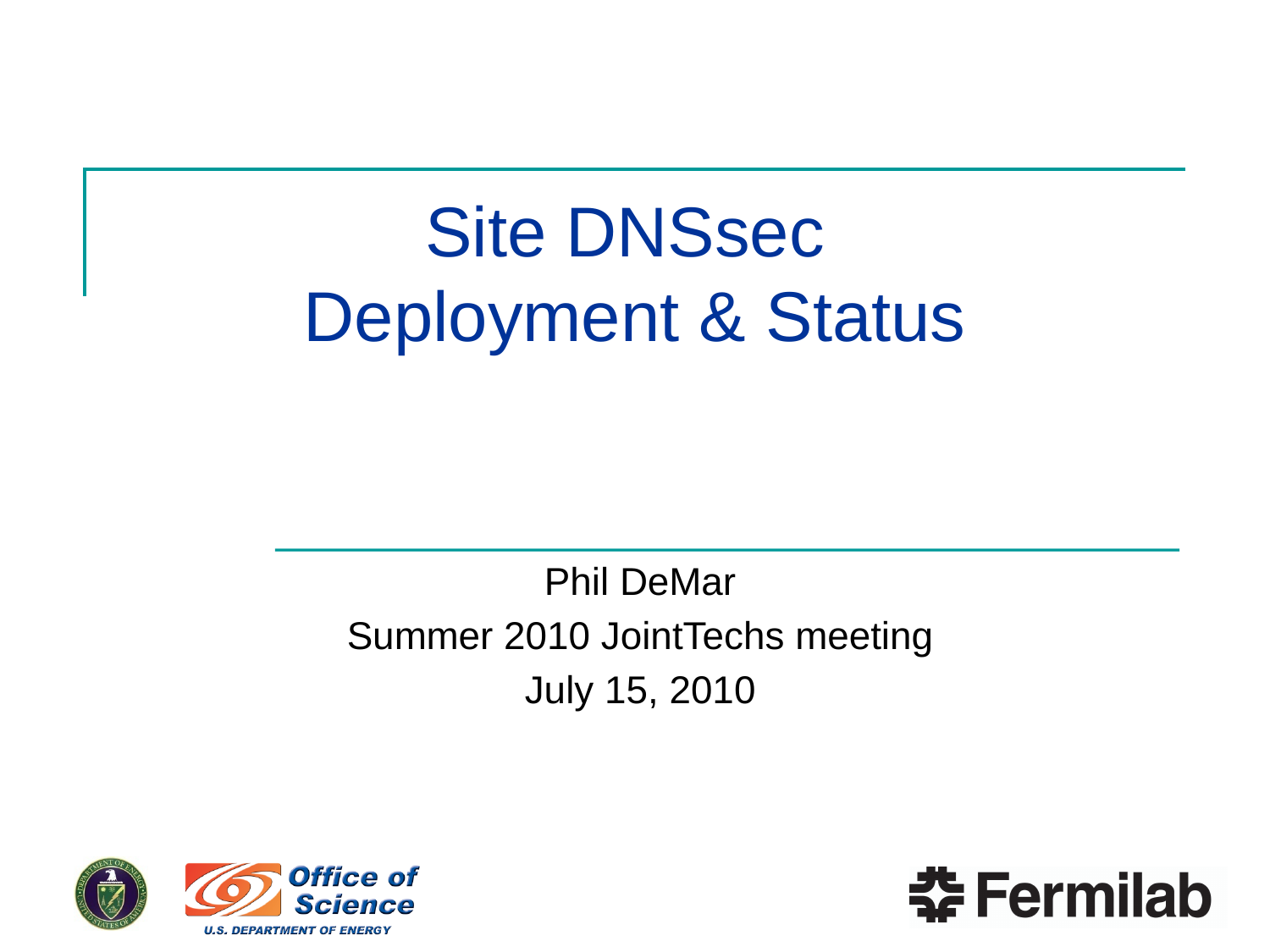

# Site DNSsec Deployment & Status
Phil DeMar
Summer 2010 JointTechs meeting
July 15, 2010